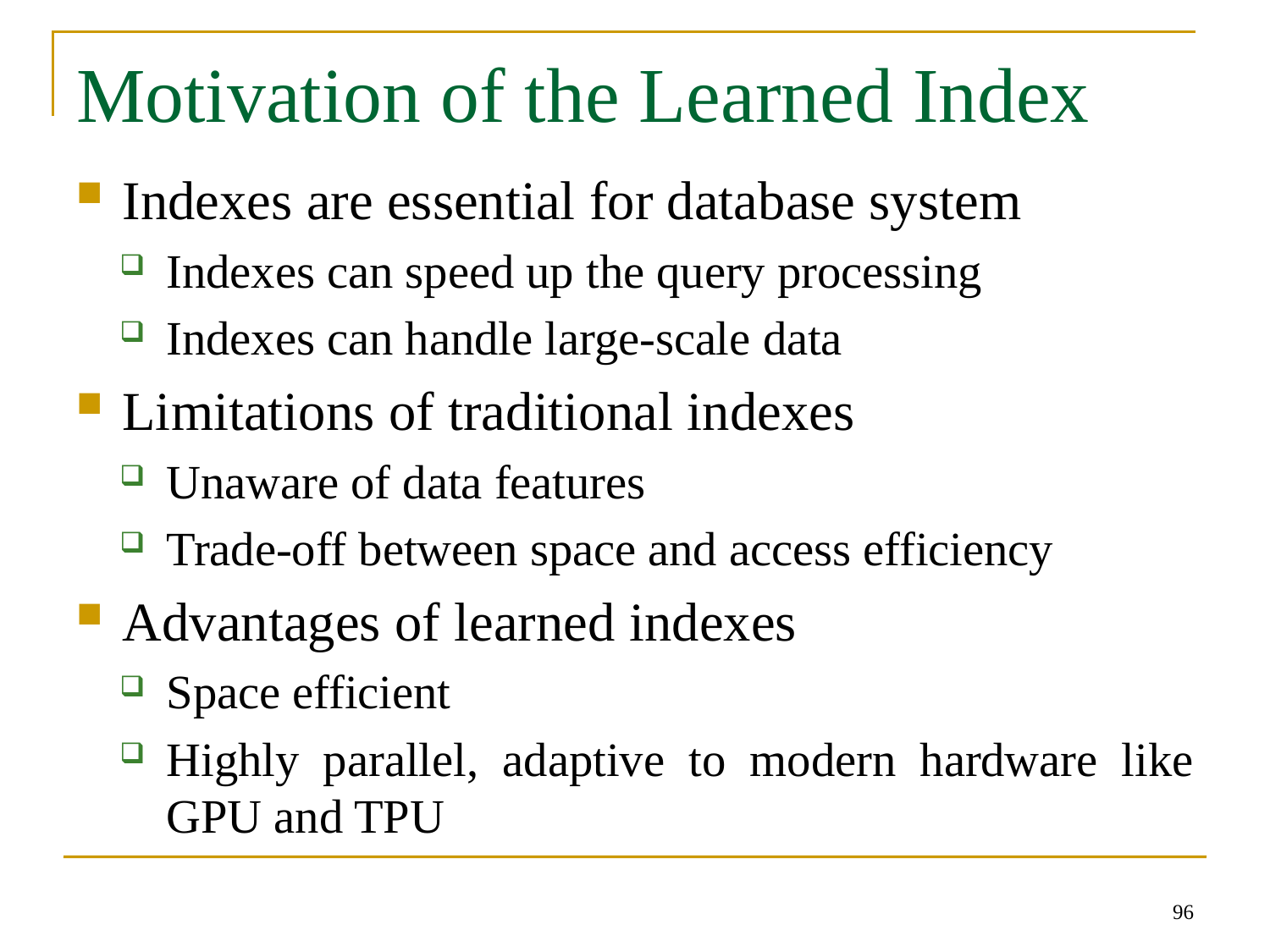

# Motivation of the Learned Index
Indexes are essential for database system
Indexes can speed up the query processing
Indexes can handle large-scale data
Limitations of traditional indexes
Unaware of data features
Trade-off between space and access efficiency
Advantages of learned indexes
Space efficient
Highly parallel, adaptive to modern hardware like GPU and TPU
96